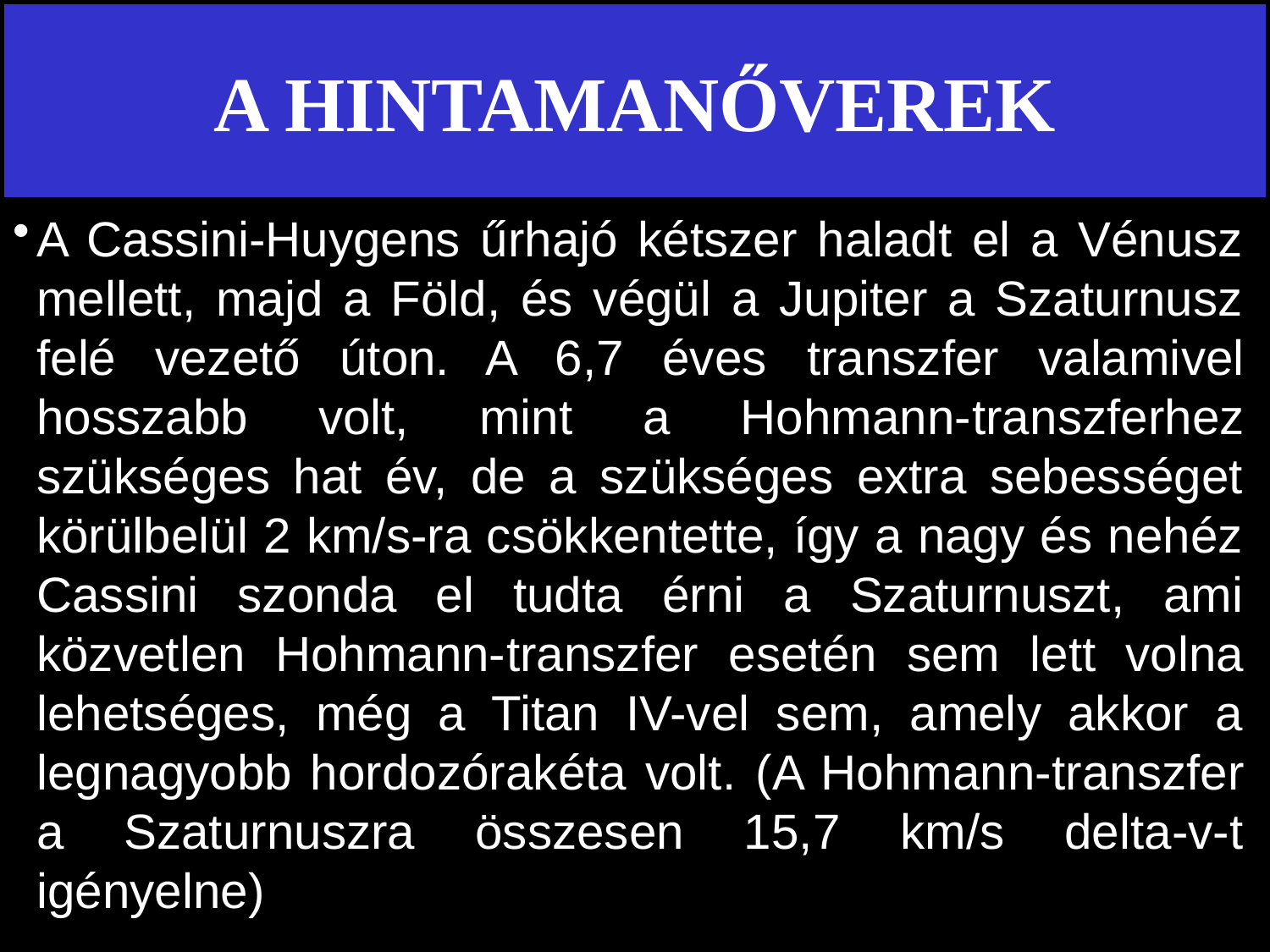

# A HINTAMANŐVEREK
A Cassini-Huygens űrhajó kétszer haladt el a Vénusz mellett, majd a Föld, és végül a Jupiter a Szaturnusz felé vezető úton. A 6,7 éves transzfer valamivel hosszabb volt, mint a Hohmann-transzferhez szükséges hat év, de a szükséges extra sebességet körülbelül 2 km/s-ra csökkentette, így a nagy és nehéz Cassini szonda el tudta érni a Szaturnuszt, ami közvetlen Hohmann-transzfer esetén sem lett volna lehetséges, még a Titan IV-vel sem, amely akkor a legnagyobb hordozórakéta volt. (A Hohmann-transzfer a Szaturnuszra összesen 15,7 km/s delta-v-t igényelne)